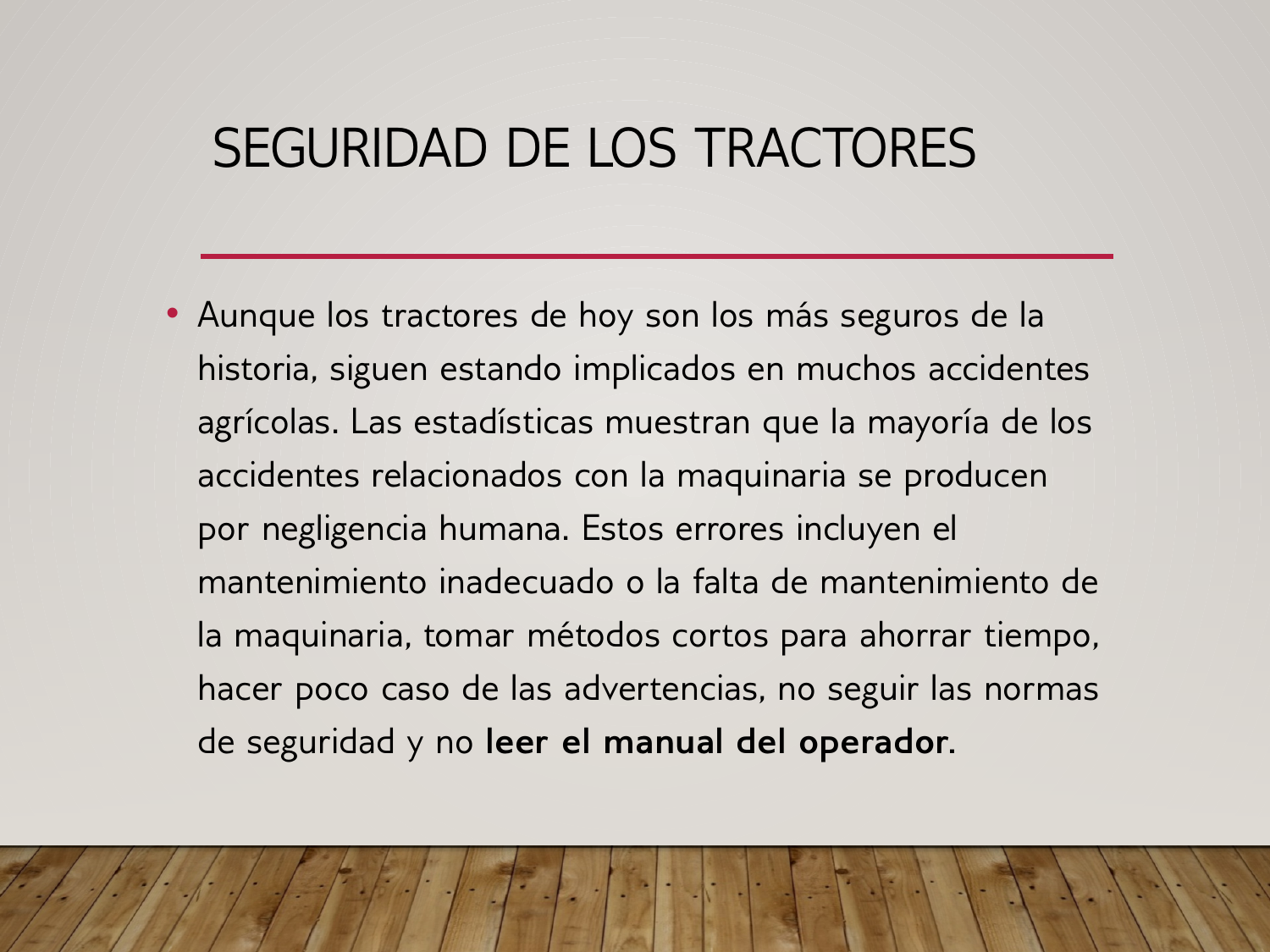

# Seguridad de los tractores
Aunque los tractores de hoy son los más seguros de la historia, siguen estando implicados en muchos accidentes agrícolas. Las estadísticas muestran que la mayoría de los accidentes relacionados con la maquinaria se producen por negligencia humana. Estos errores incluyen el mantenimiento inadecuado o la falta de mantenimiento de la maquinaria, tomar métodos cortos para ahorrar tiempo, hacer poco caso de las advertencias, no seguir las normas de seguridad y no leer el manual del operador.